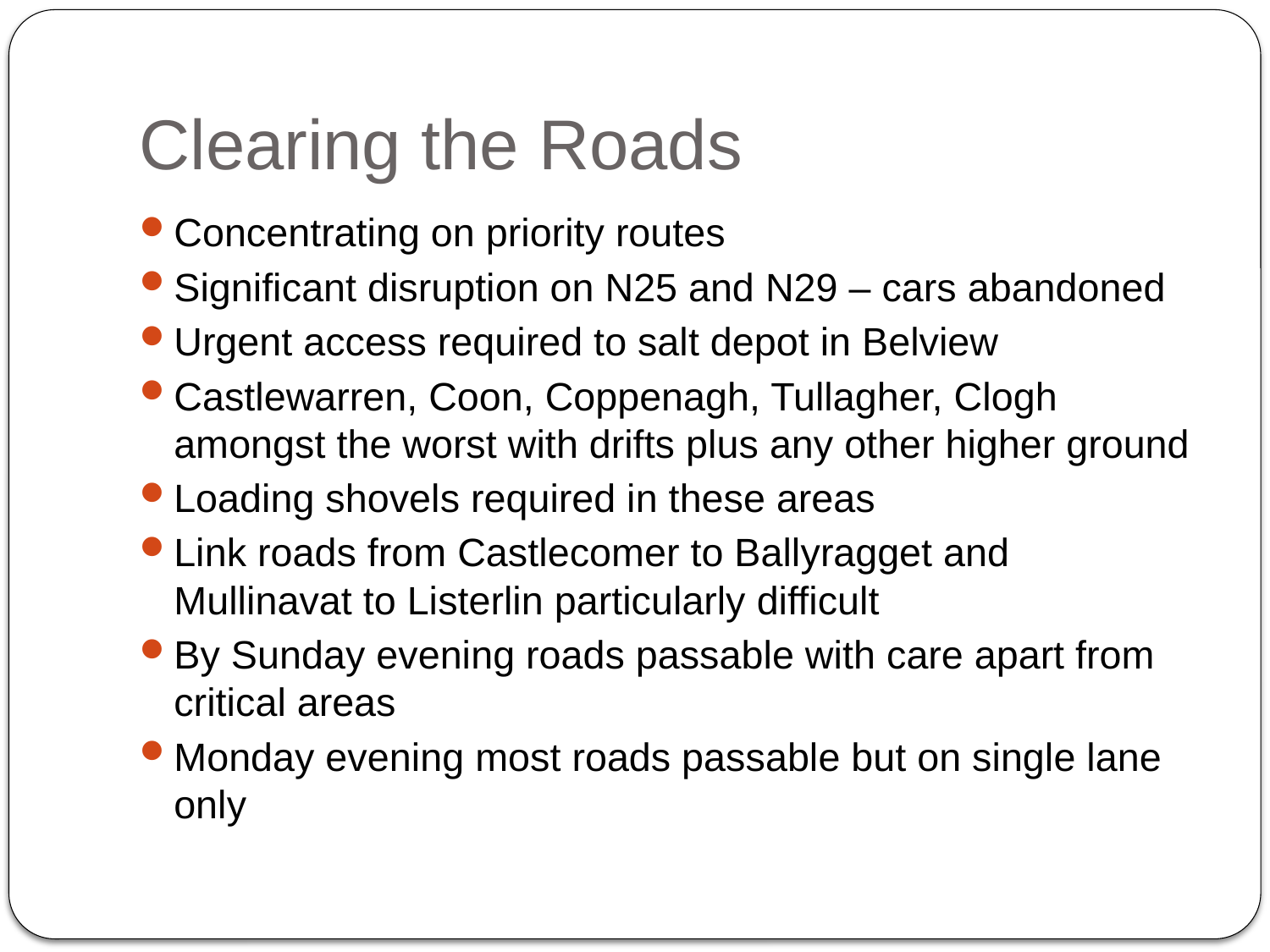

# Clearing the Roads
Concentrating on priority routes
Significant disruption on N25 and N29 – cars abandoned
Urgent access required to salt depot in Belview
Castlewarren, Coon, Coppenagh, Tullagher, Clogh amongst the worst with drifts plus any other higher ground
Loading shovels required in these areas
Link roads from Castlecomer to Ballyragget and Mullinavat to Listerlin particularly difficult
By Sunday evening roads passable with care apart from critical areas
Monday evening most roads passable but on single lane only